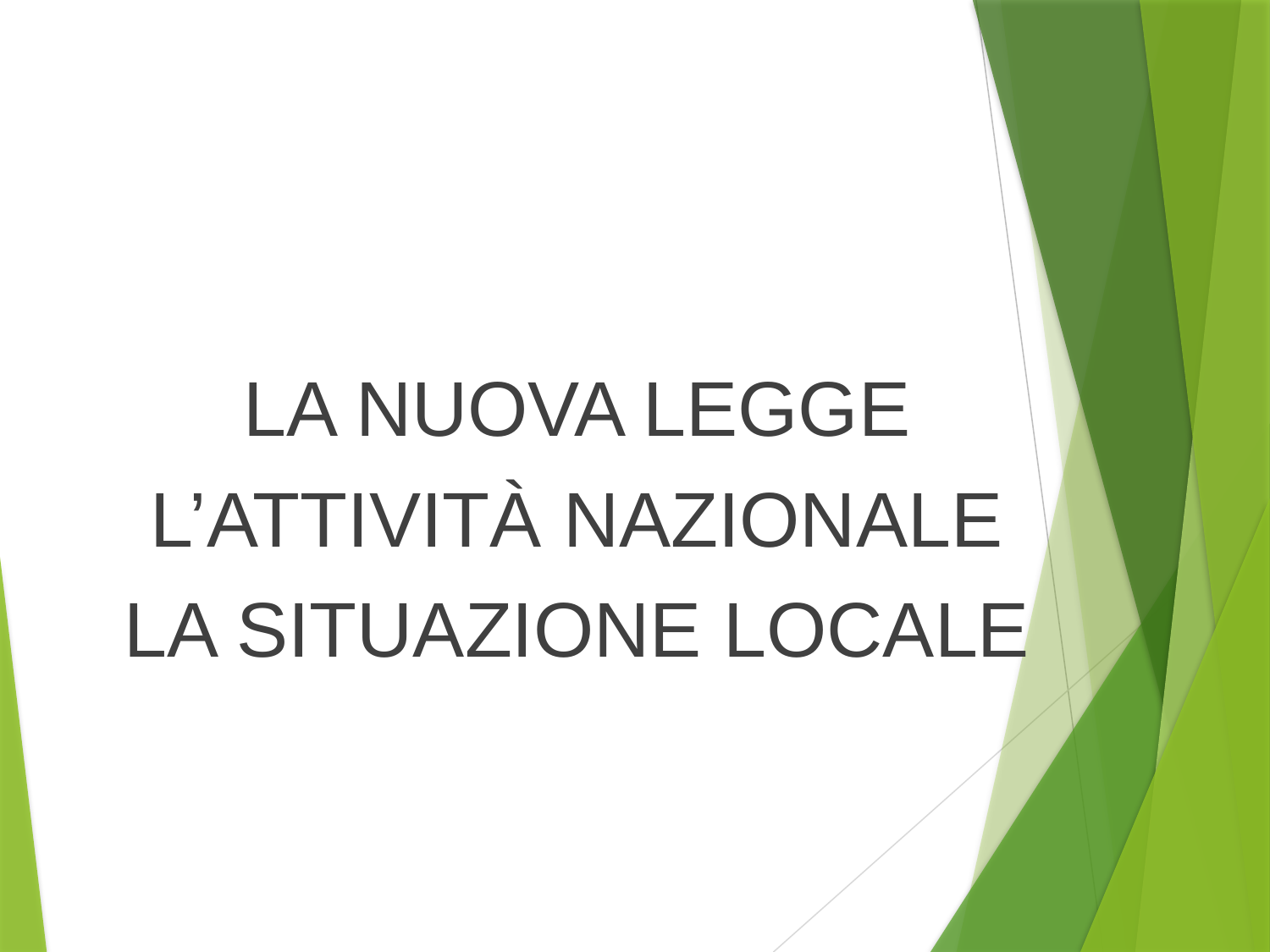

LA NUOVA LEGGE
L’ATTIVITÀ NAZIONALE
LA SITUAZIONE LOCALE